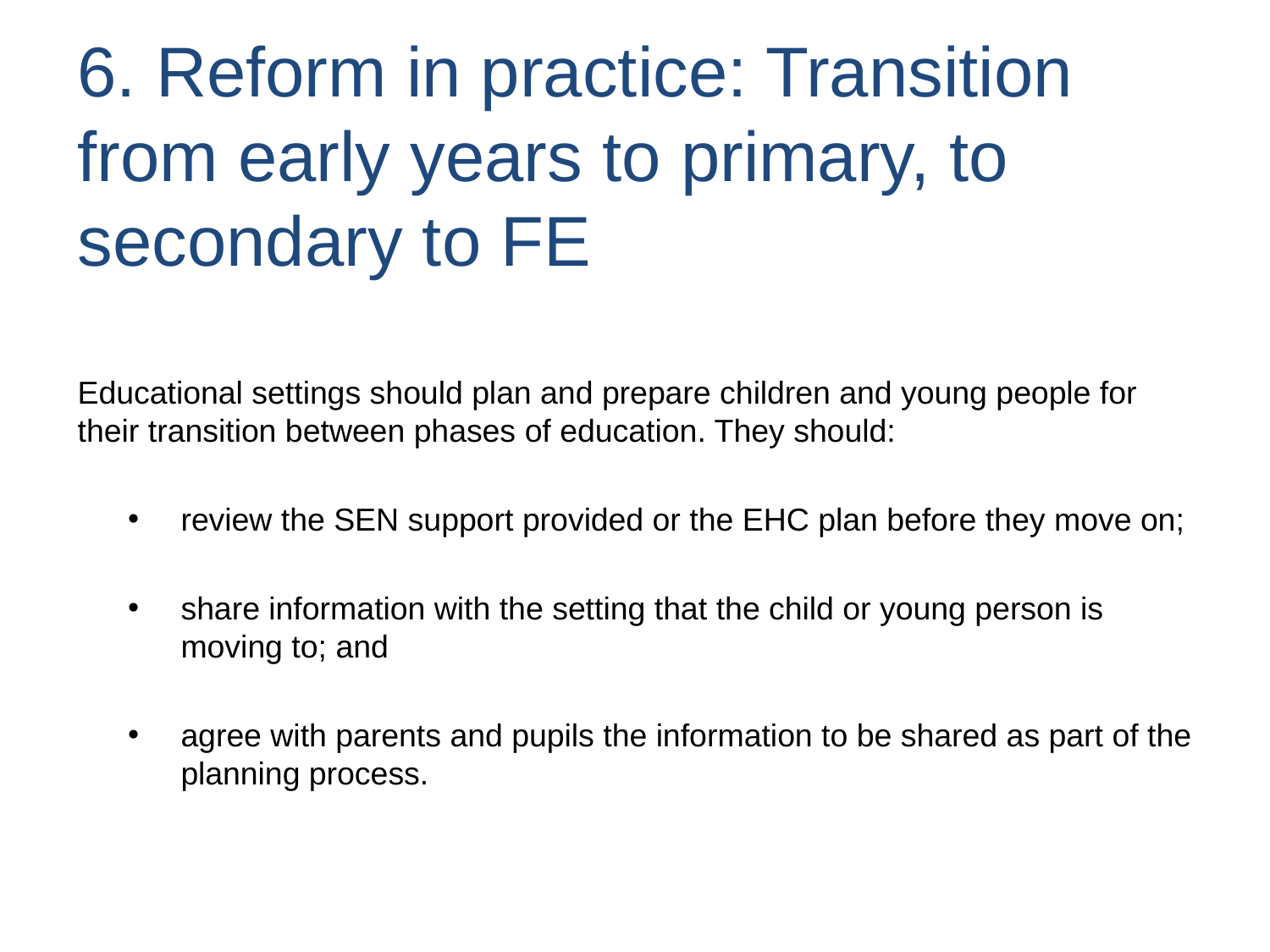

# 6. Reform in practice: Transition from early years to primary, to secondary to FE
Educational settings should plan and prepare children and young people for their transition between phases of education. They should:

review the SEN support provided or the EHC plan before they move on;

share information with the setting that the child or young person is moving to; and

agree with parents and pupils the information to be shared as part of the planning process.